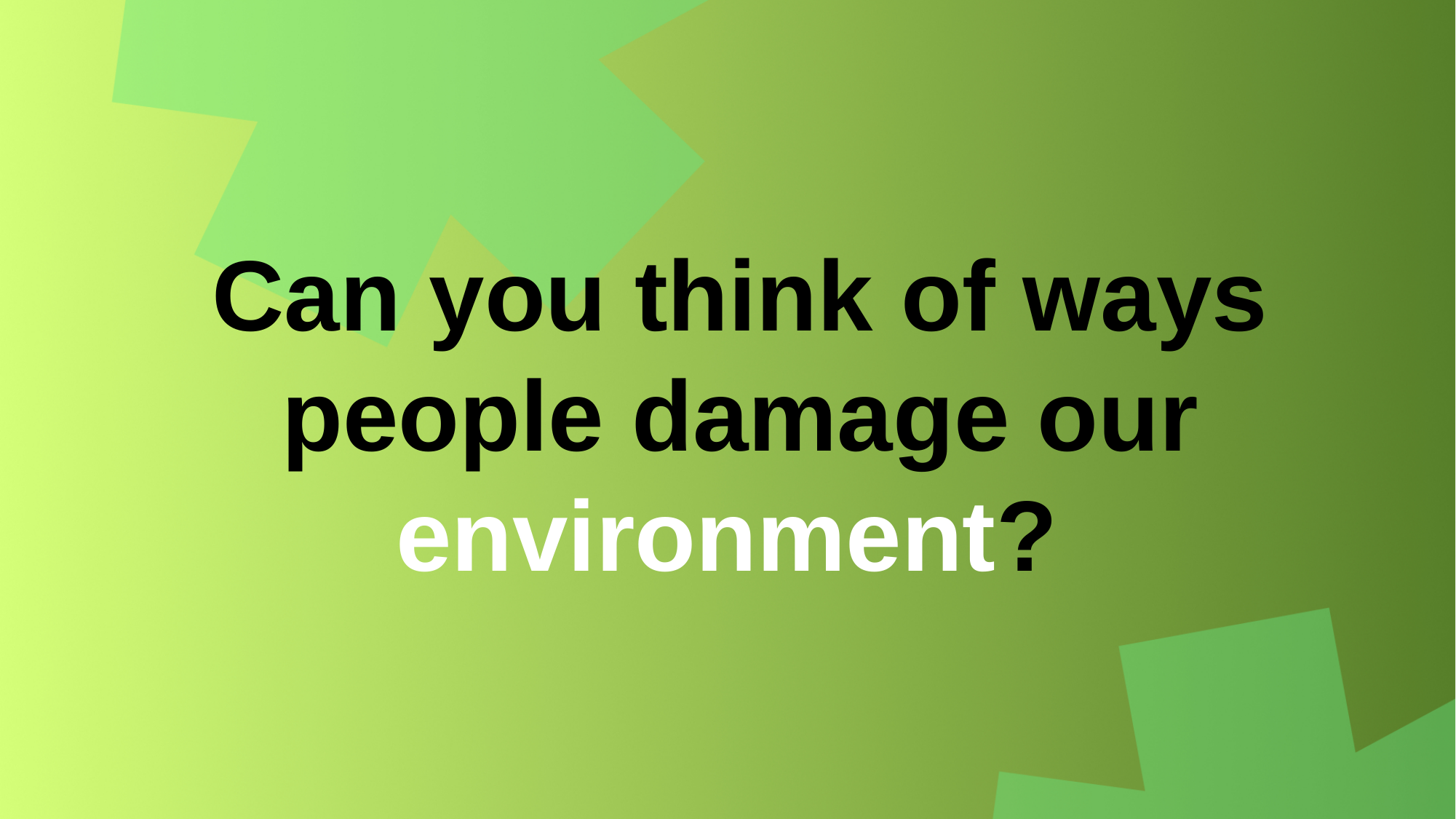

Can you think of ways people damage our environment?